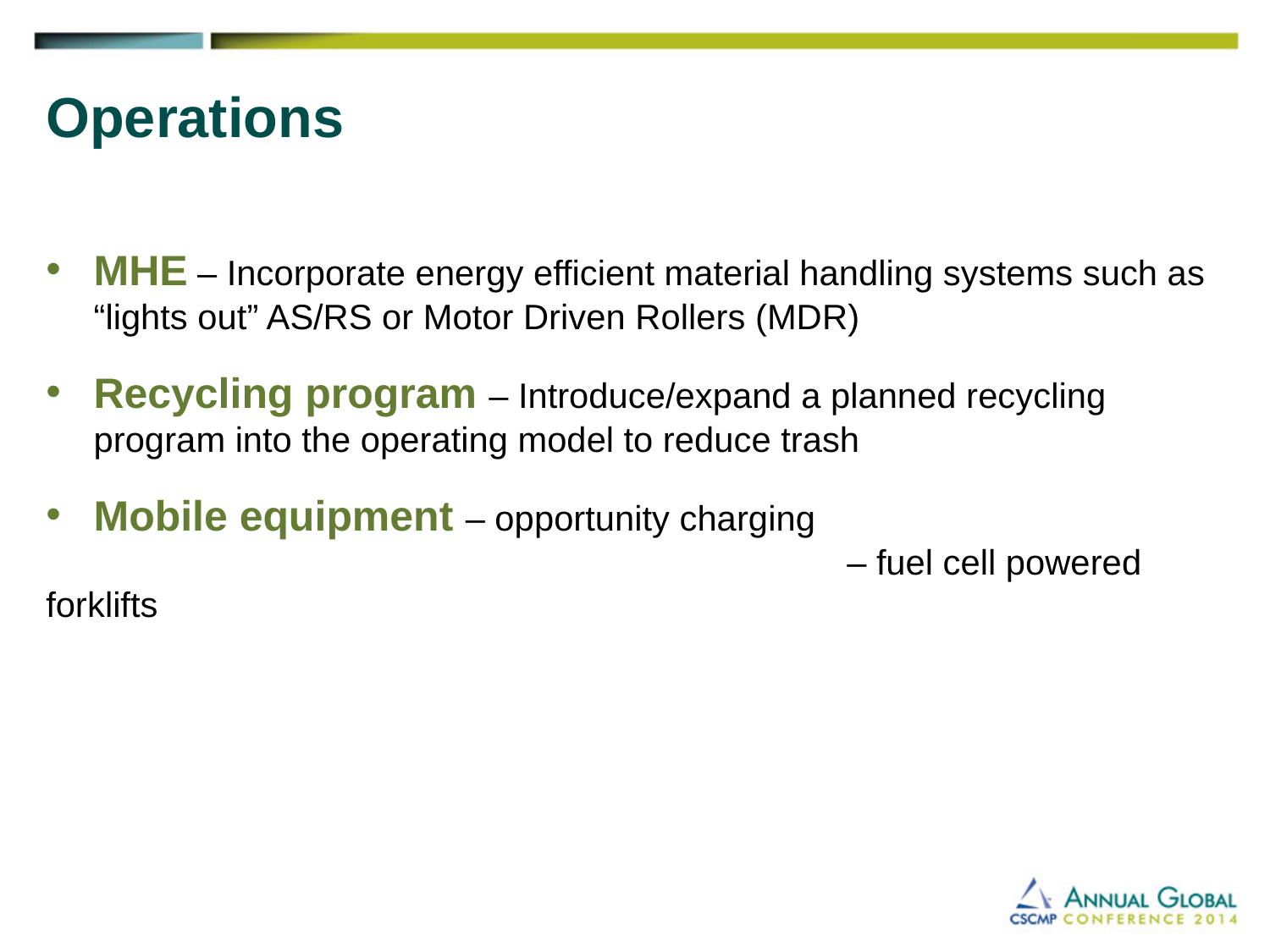

# Operations
MHE – Incorporate energy efficient material handling systems such as “lights out” AS/RS or Motor Driven Rollers (MDR)
Recycling program – Introduce/expand a planned recycling program into the operating model to reduce trash
Mobile equipment – opportunity charging
					   	    – fuel cell powered forklifts